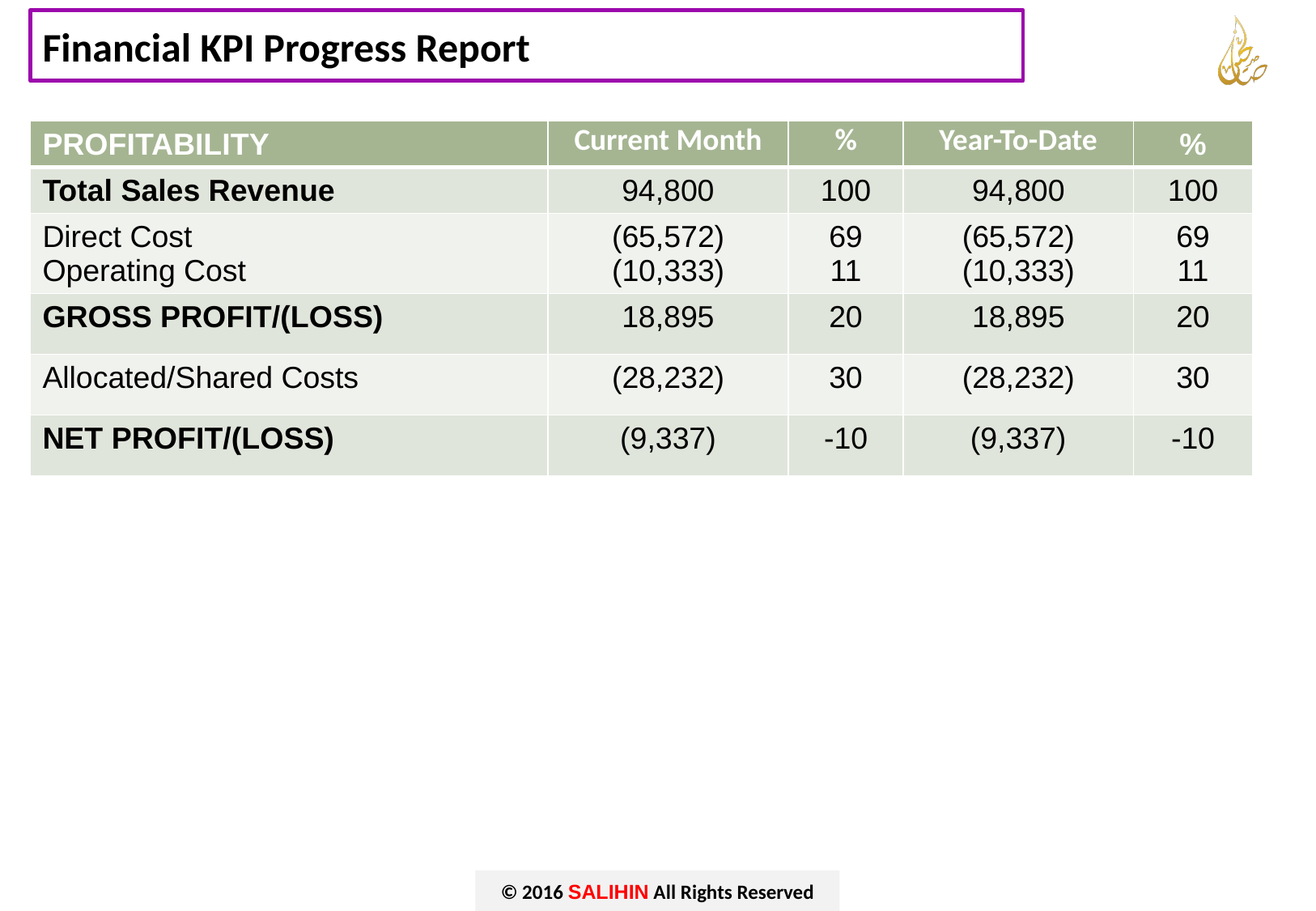

# Financial KPI Progress Report
| PROFITABILITY | Current Month | % | Year-To-Date | % |
| --- | --- | --- | --- | --- |
| Total Sales Revenue | 94,800 | 100 | 94,800 | 100 |
| Direct Cost Operating Cost | (65,572) (10,333) | 69 11 | (65,572) (10,333) | 69 11 |
| GROSS PROFIT/(LOSS) | 18,895 | 20 | 18,895 | 20 |
| Allocated/Shared Costs | (28,232) | 30 | (28,232) | 30 |
| NET PROFIT/(LOSS) | (9,337) | -10 | (9,337) | -10 |